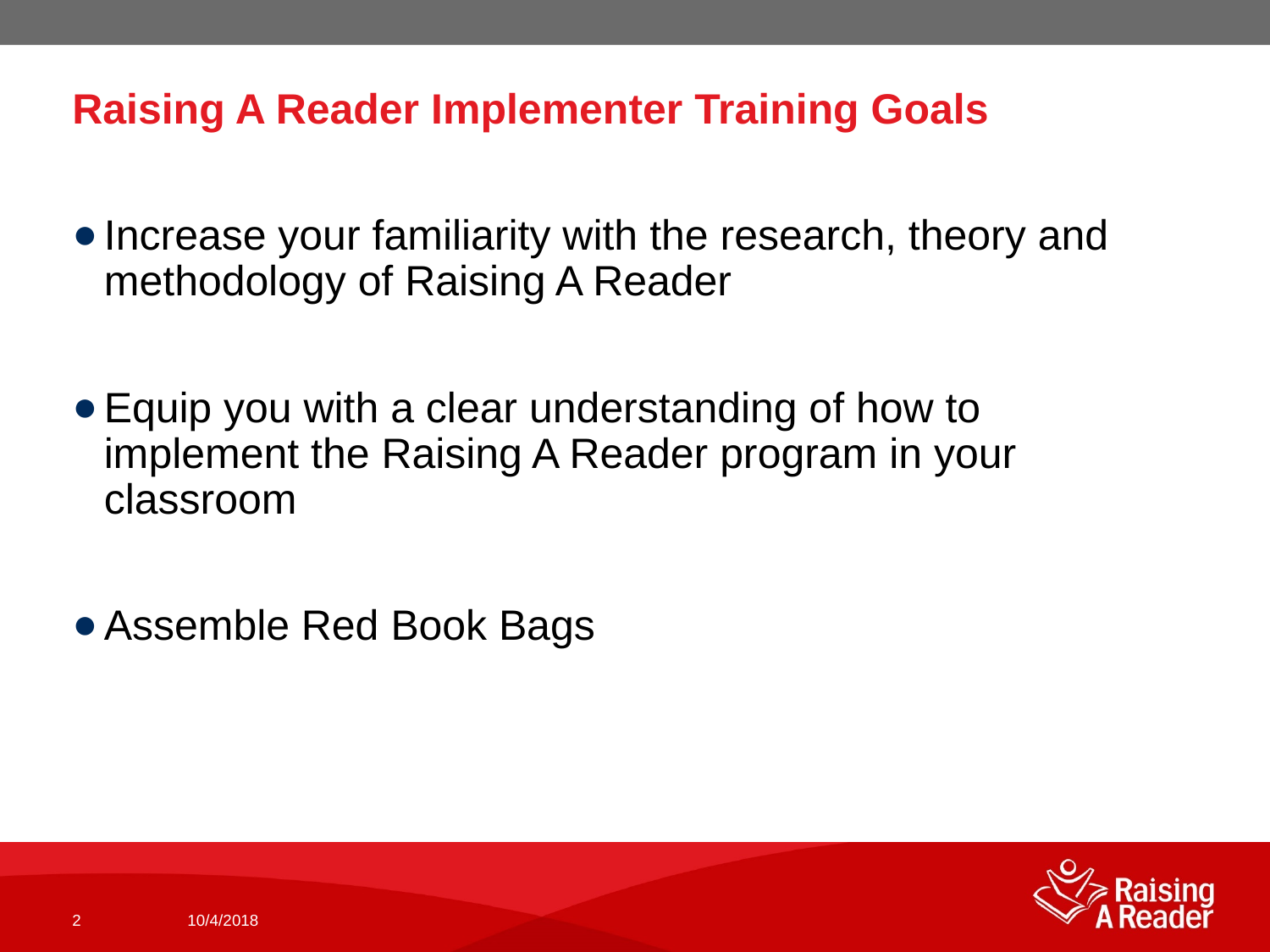

# Raising A Reader Implementer Training Goals
Increase your familiarity with the research, theory and methodology of Raising A Reader

Equip you with a clear understanding of how to implement the Raising A Reader program in your classroom

Assemble Red Book Bags

2
10/4/2018